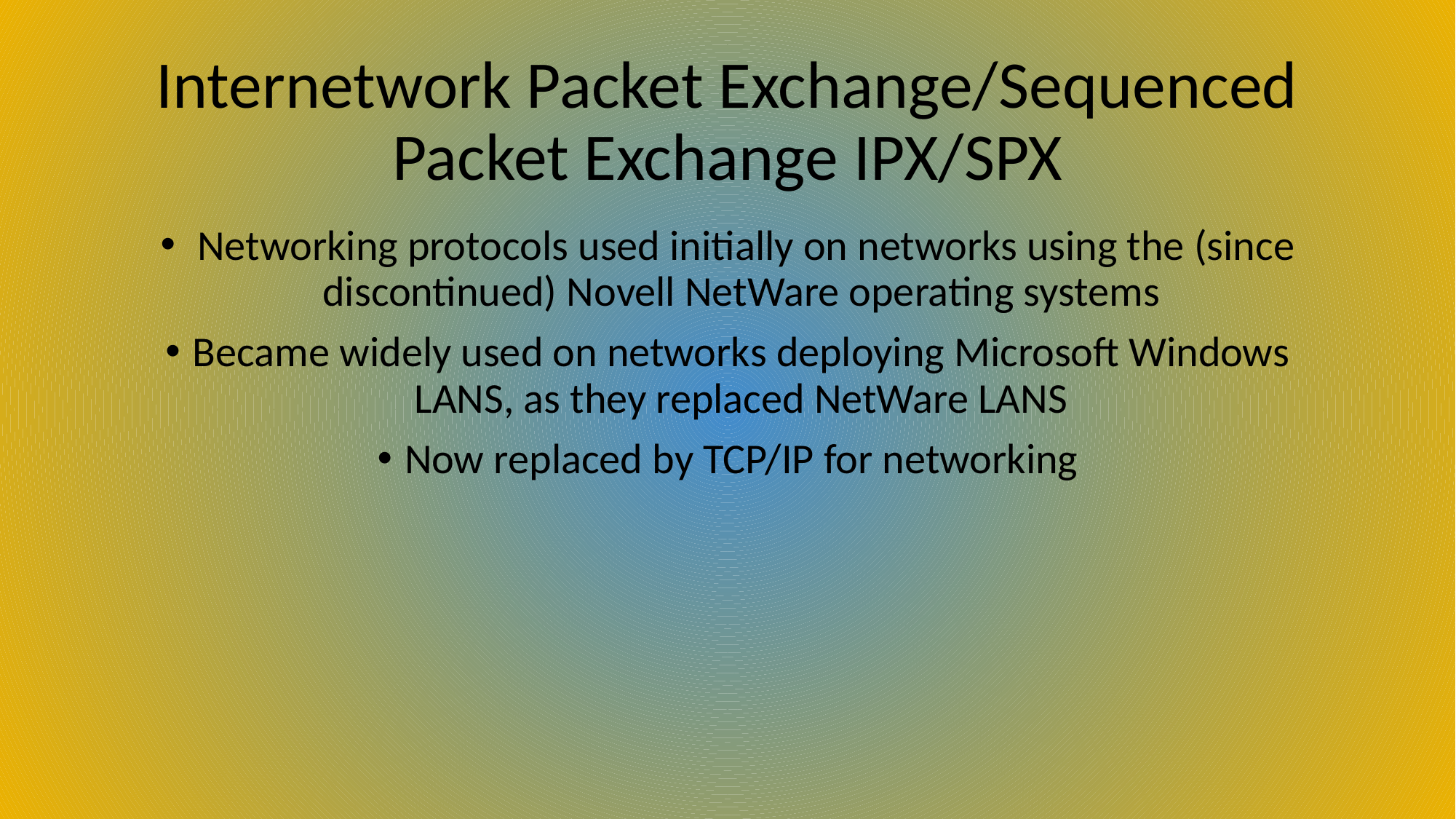

# Internetwork Packet Exchange/Sequenced Packet Exchange IPX/SPX
 Networking protocols used initially on networks using the (since discontinued) Novell NetWare operating systems
Became widely used on networks deploying Microsoft Windows LANS, as they replaced NetWare LANS
Now replaced by TCP/IP for networking